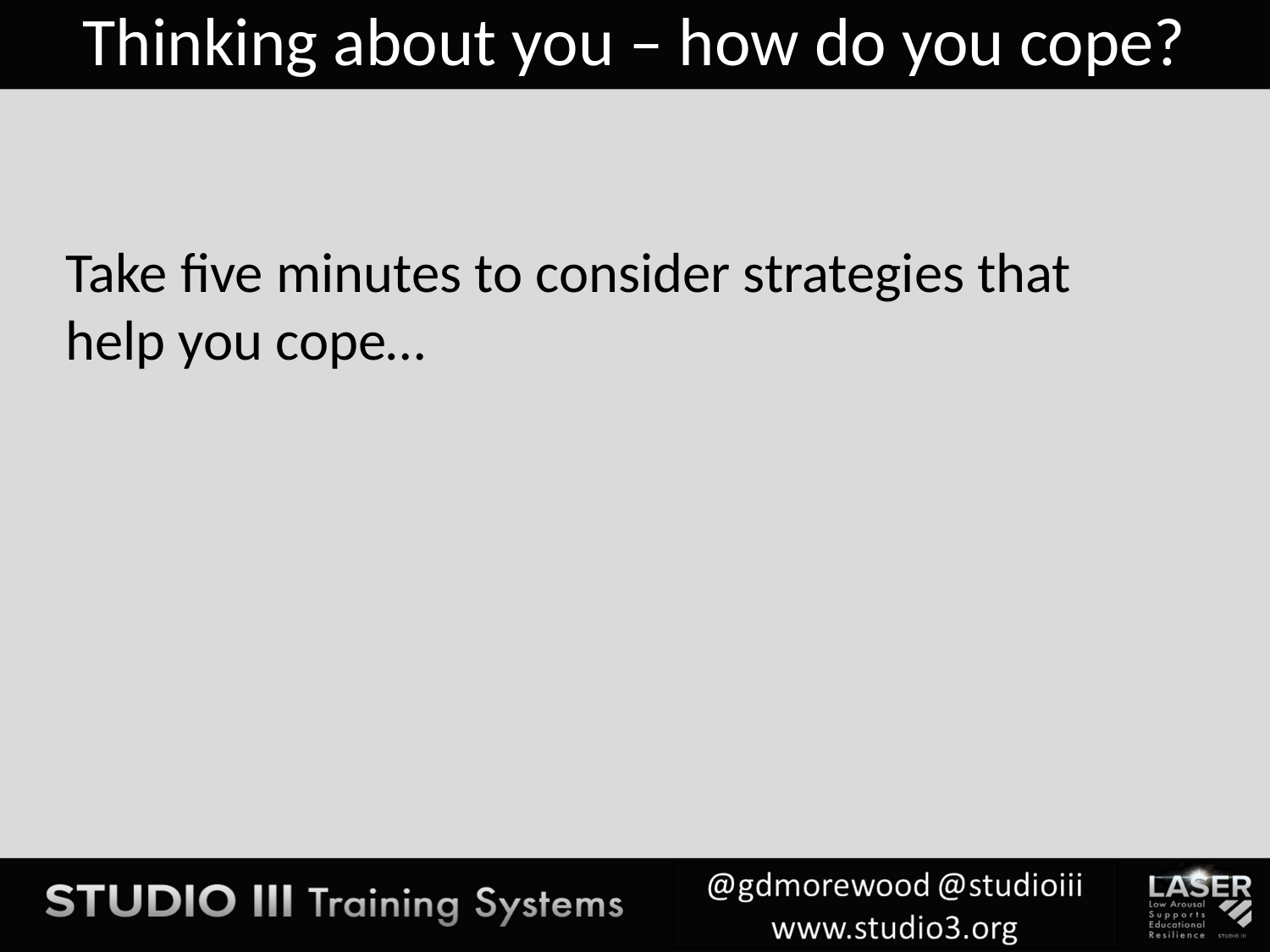

# Thinking about you – how do you cope?
Take five minutes to consider strategies that help you cope…